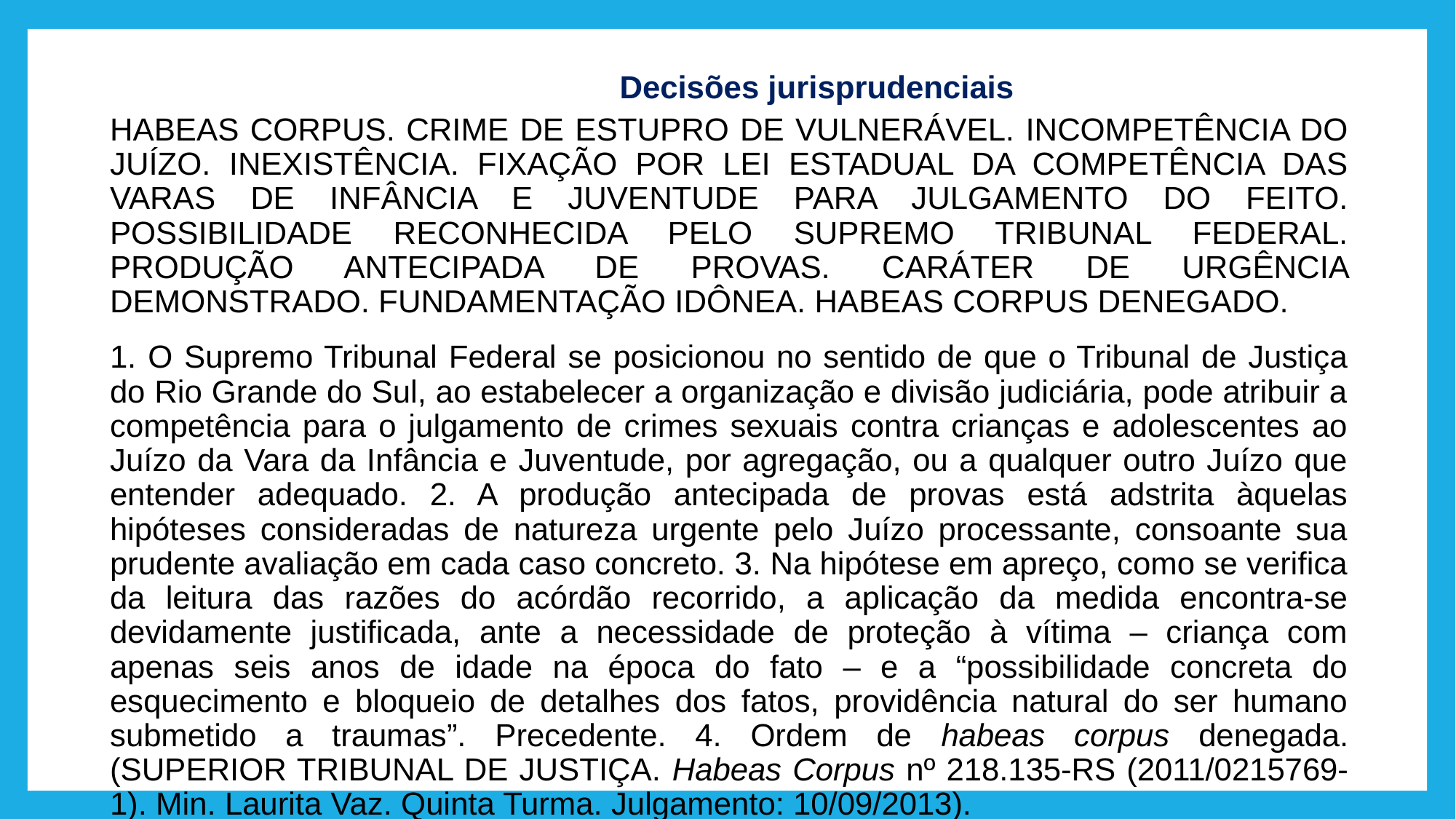

# Decisões jurisprudenciais
HABEAS CORPUS. CRIME DE ESTUPRO DE VULNERÁVEL. INCOMPETÊNCIA DO JUÍZO. INEXISTÊNCIA. FIXAÇÃO POR LEI ESTADUAL DA COMPETÊNCIA DAS VARAS DE INFÂNCIA E JUVENTUDE PARA JULGAMENTO DO FEITO. POSSIBILIDADE RECONHECIDA PELO SUPREMO TRIBUNAL FEDERAL. PRODUÇÃO ANTECIPADA DE PROVAS. CARÁTER DE URGÊNCIA DEMONSTRADO. FUNDAMENTAÇÃO IDÔNEA. HABEAS CORPUS DENEGADO.
1. O Supremo Tribunal Federal se posicionou no sentido de que o Tribunal de Justiça do Rio Grande do Sul, ao estabelecer a organização e divisão judiciária, pode atribuir a competência para o julgamento de crimes sexuais contra crianças e adolescentes ao Juízo da Vara da Infância e Juventude, por agregação, ou a qualquer outro Juízo que entender adequado. 2. A produção antecipada de provas está adstrita àquelas hipóteses consideradas de natureza urgente pelo Juízo processante, consoante sua prudente avaliação em cada caso concreto. 3. Na hipótese em apreço, como se verifica da leitura das razões do acórdão recorrido, a aplicação da medida encontra-se devidamente justificada, ante a necessidade de proteção à vítima – criança com apenas seis anos de idade na época do fato – e a “possibilidade concreta do esquecimento e bloqueio de detalhes dos fatos, providência natural do ser humano submetido a traumas”. Precedente. 4. Ordem de habeas corpus denegada. (SUPERIOR TRIBUNAL DE JUSTIÇA. Habeas Corpus nº 218.135-RS (2011/0215769-1). Min. Laurita Vaz. Quinta Turma. Julgamento: 10/09/2013).